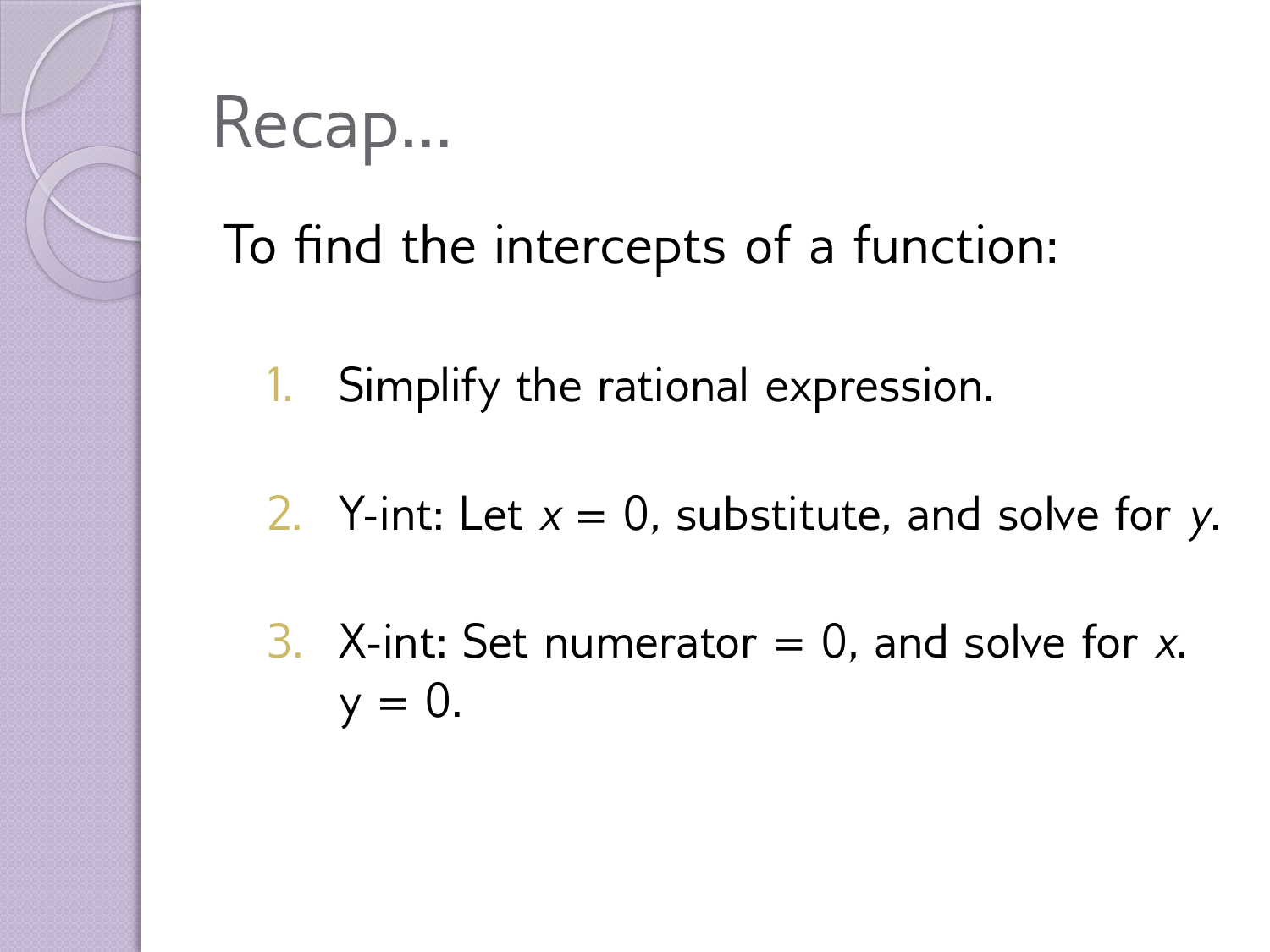

# Recap…
To find the intercepts of a function:
Simplify the rational expression.
Y-int: Let x = 0, substitute, and solve for y.
X-int: Set numerator = 0, and solve for x.
y = 0.